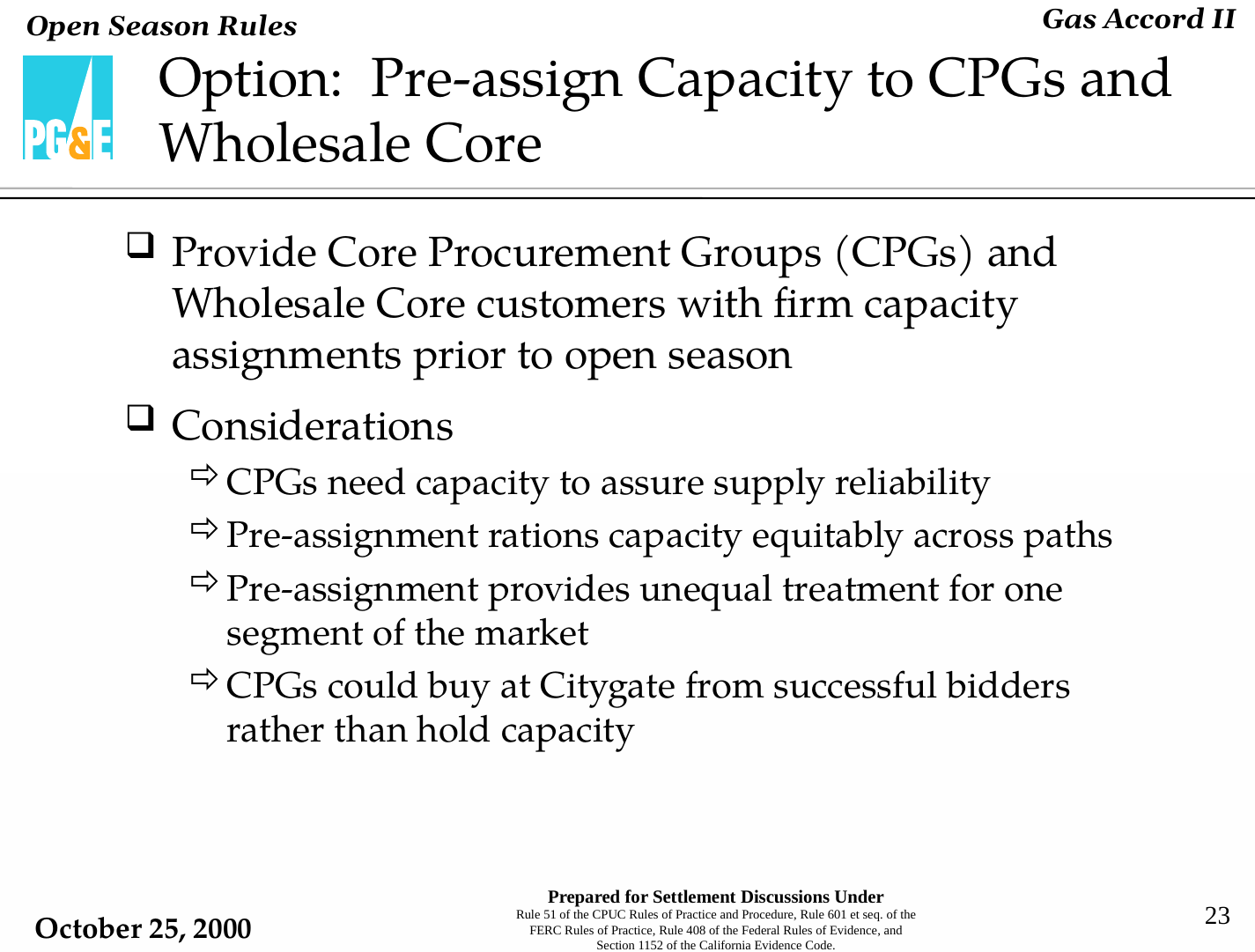

# Option:  Pre-assign Capacity to CPGs and Wholesale Core
Provide Core Procurement Groups (CPGs) and Wholesale Core customers with firm capacity assignments prior to open season
Considerations
CPGs need capacity to assure supply reliability
Pre-assignment rations capacity equitably across paths
Pre-assignment provides unequal treatment for one segment of the market
CPGs could buy at Citygate from successful bidders rather than hold capacity
23